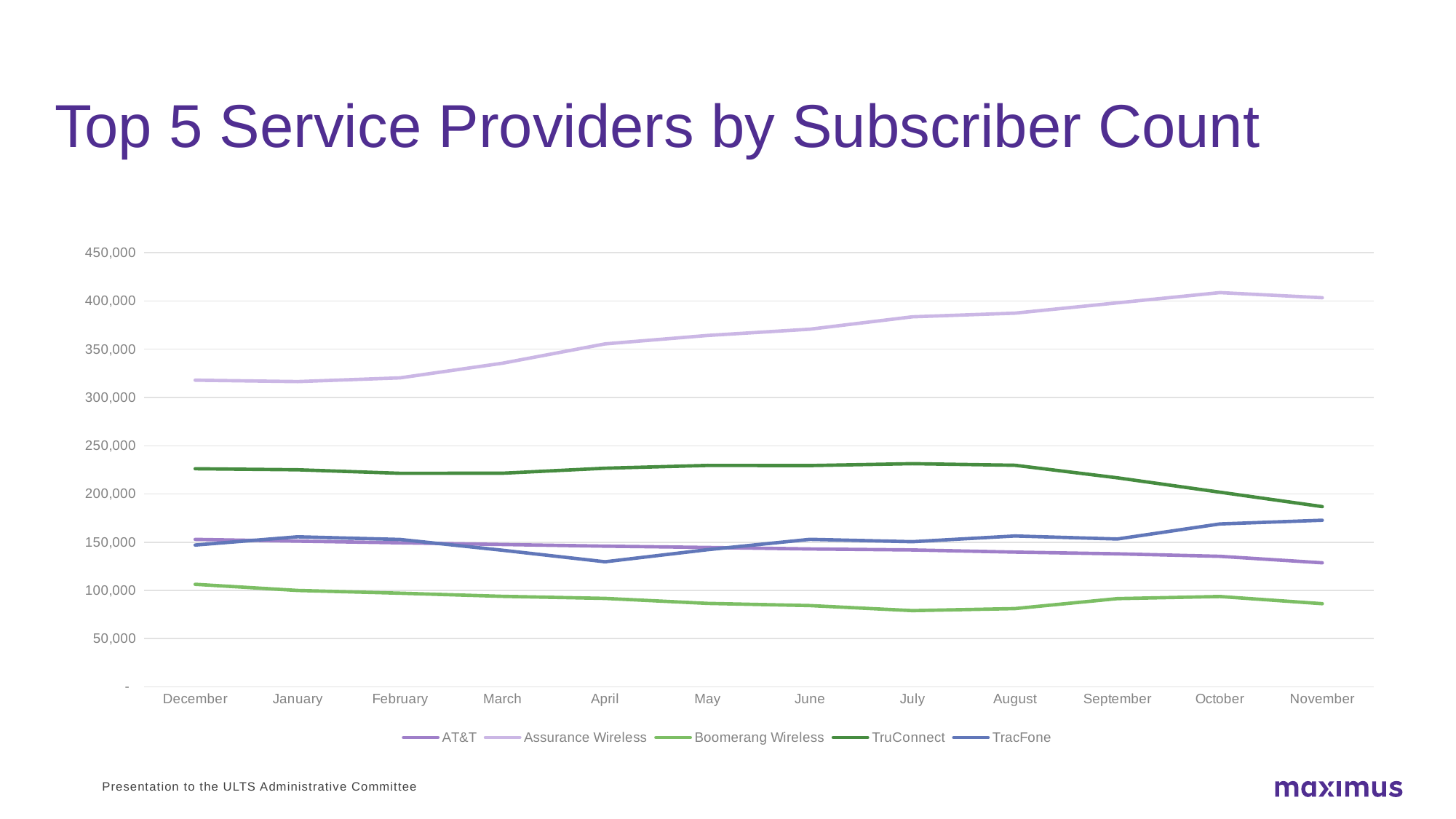

# Top 5 Service Providers by Subscriber Count

### Chart

| Category | AT&T | Assurance Wireless | Boomerang Wireless | TruConnect | TracFone |
|---|---|---|---|---|---|
| December | 152856.0 | 317937.0 | 106289.0 | 226115.0 | 146972.0 |
| January | 151053.0 | 316454.0 | 99923.0 | 225067.0 | 155557.0 |
| February | 149305.0 | 320339.0 | 97071.0 | 221400.0 | 152769.0 |
| March | 147551.0 | 335558.0 | 93836.0 | 221518.0 | 141615.0 |
| April | 145832.0 | 355566.0 | 91709.0 | 226682.0 | 129674.0 |
| May | 144501.0 | 364273.0 | 86541.0 | 229568.0 | 142196.0 |
| June | 142939.0 | 370792.0 | 84244.0 | 229423.0 | 152932.0 |
| July | 141902.0 | 383637.0 | 79024.0 | 231412.0 | 150480.0 |
| August | 139695.0 | 387428.0 | 81131.0 | 229758.0 | 156384.0 |
| September | 137922.0 | 398101.0 | 91471.0 | 216754.0 | 153259.0 |
| October | 135318.0 | 408695.0 | 93666.0 | 201837.0 | 168892.0 |
| November | 128589.0 | 403390.0 | 86209.0 | 186834.0 | 172692.0 |